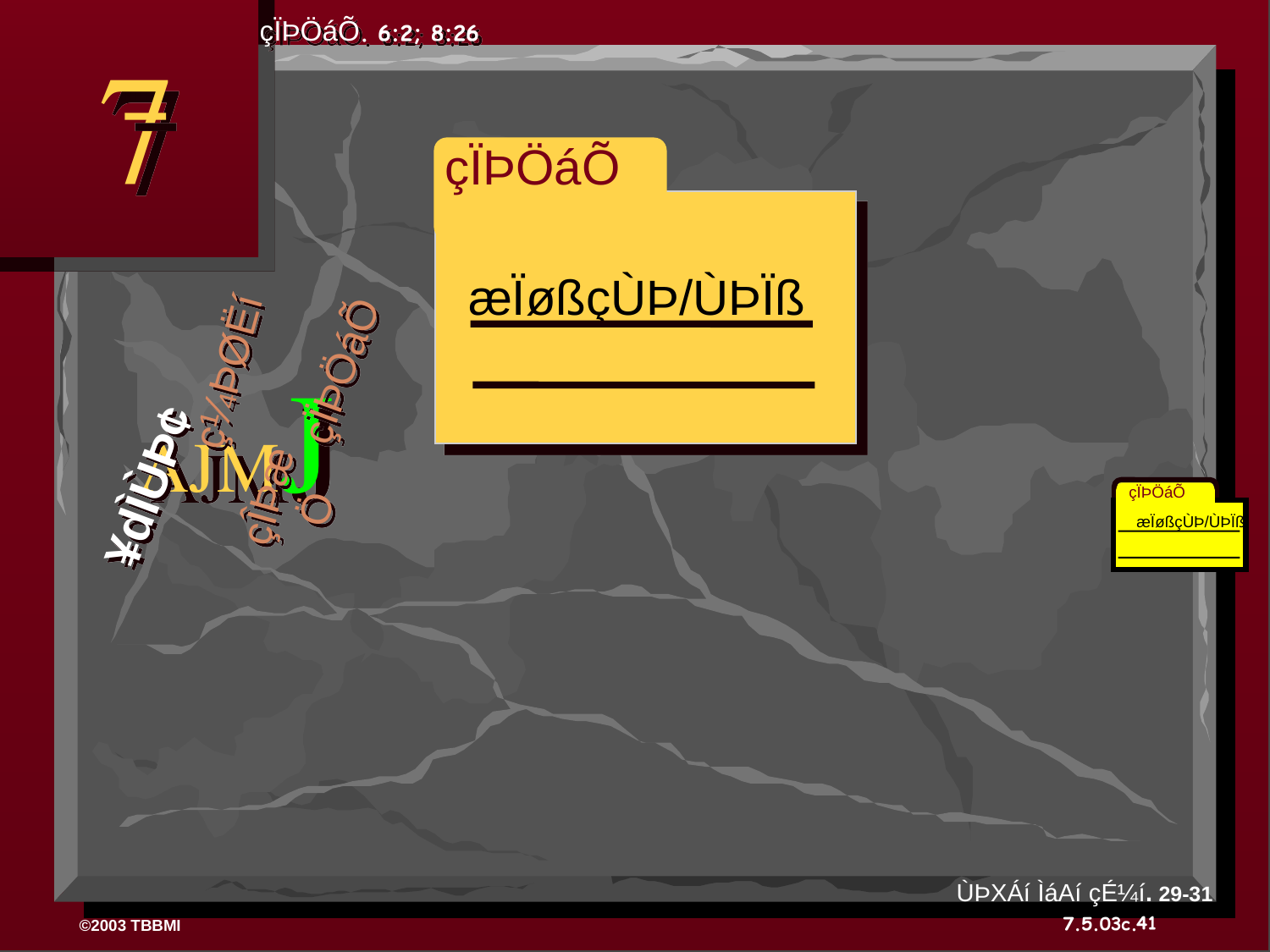

çÏÞÖáÕ. 6:2; 8:26

7

   çÏÞÖáÕ

æÏøßçÙÞ/ÙÞÏß
çÏÞÖáÕ
ç¼ÞØËí
¥dÌÙÞ¢
çÎÞæÖ

AJMJ

çÏÞÖáÕ

æÏøßçÙÞ/ÙÞÏß

ÙÞXÁí ÌáAí çÉ¼í. 29-31

41